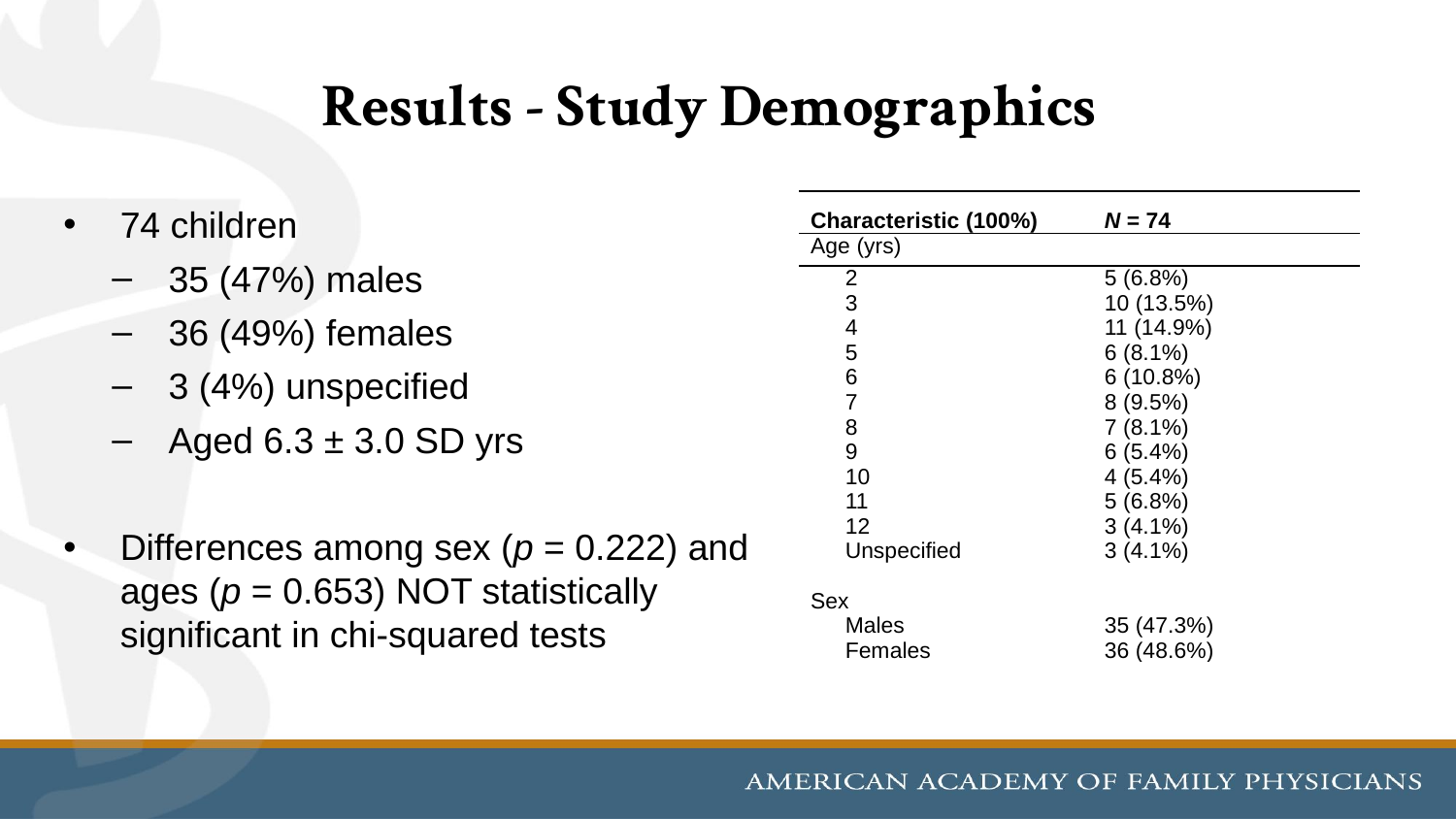

# Results - Study Demographics
74 children
35 (47%) males
36 (49%) females
3 (4%) unspecified
Aged 6.3 ± 3.0 SD yrs

Differences among sex (p = 0.222) and ages (p = 0.653) NOT statistically significant in chi-squared tests
| Characteristic (100%) | N = 74 |
| --- | --- |
| Age (yrs) |  |
| 2 | 5 (6.8%) |
| 3 | 10 (13.5%) |
| 4 | 11 (14.9%) |
| 5 | 6 (8.1%) |
| 6 | 6 (10.8%) |
| 7 | 8 (9.5%) |
| 8 | 7 (8.1%) |
| 9 | 6 (5.4%) |
| 10 | 4 (5.4%) |
| 11 | 5 (6.8%) |
| 12 | 3 (4.1%) |
| Unspecified | 3 (4.1%) |
| Sex |  |
| Males | 35 (47.3%) |
| Females | 36 (48.6%) |